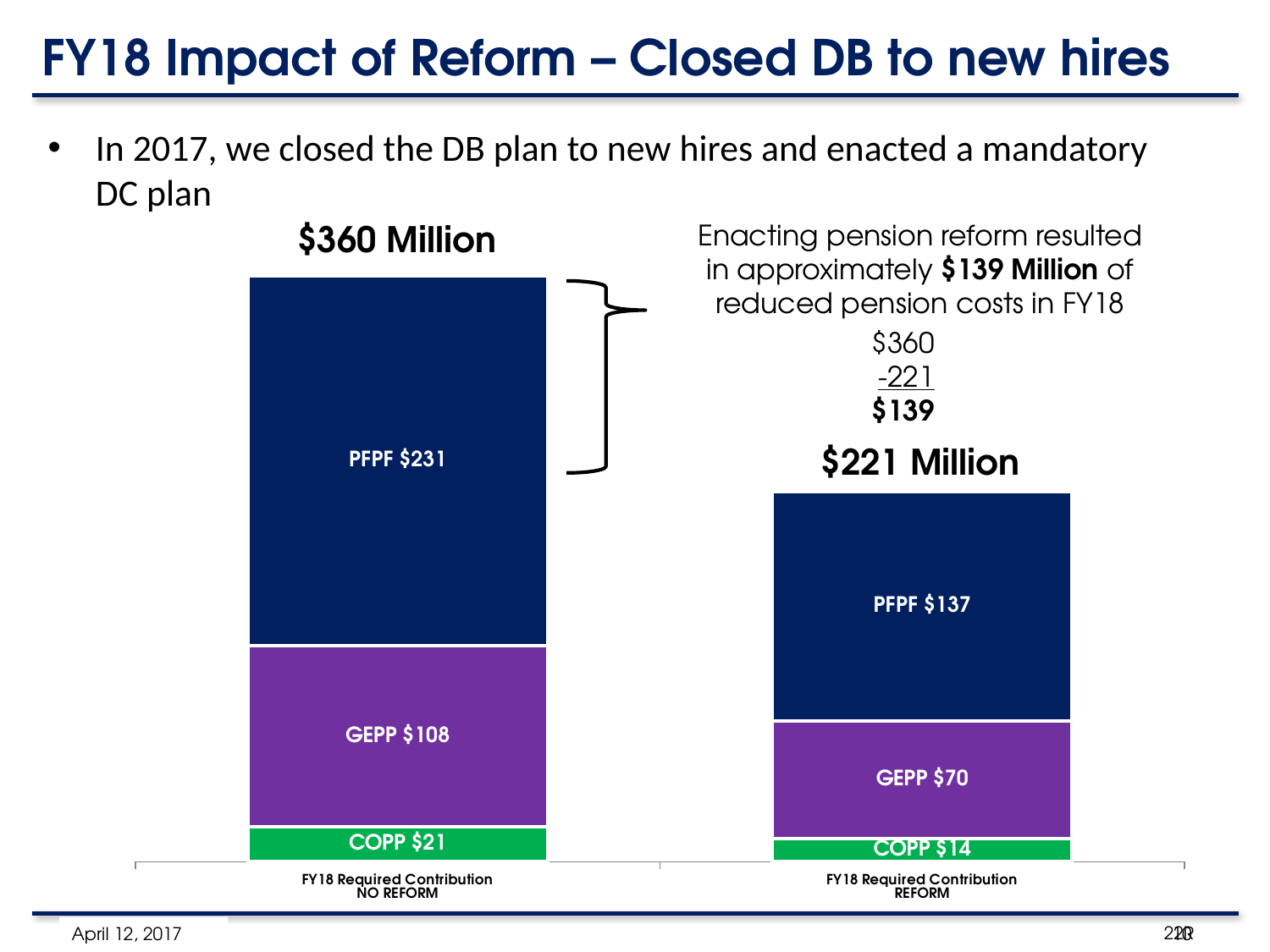

FY18 Impact of Reform – Closed DB to new hires
In 2017, we closed the DB plan to new hires and enacted a mandatory DC plan
Enacting pension reform resulted in approximately $139 Million of reduced pension costs in FY18
$360 Million

### Chart

| Category | COPP | GEPP | PFPF |
|---|---|---|---|
| FY18 Required Contribution
NO REFORM | 21.0 | 108.0 | 231.0 |
| FY18 Required Contribution
REFORM | 14.0 | 70.0 | 137.0 |
$360
-221
$139
$221 Million
10
22R
April 12, 2017